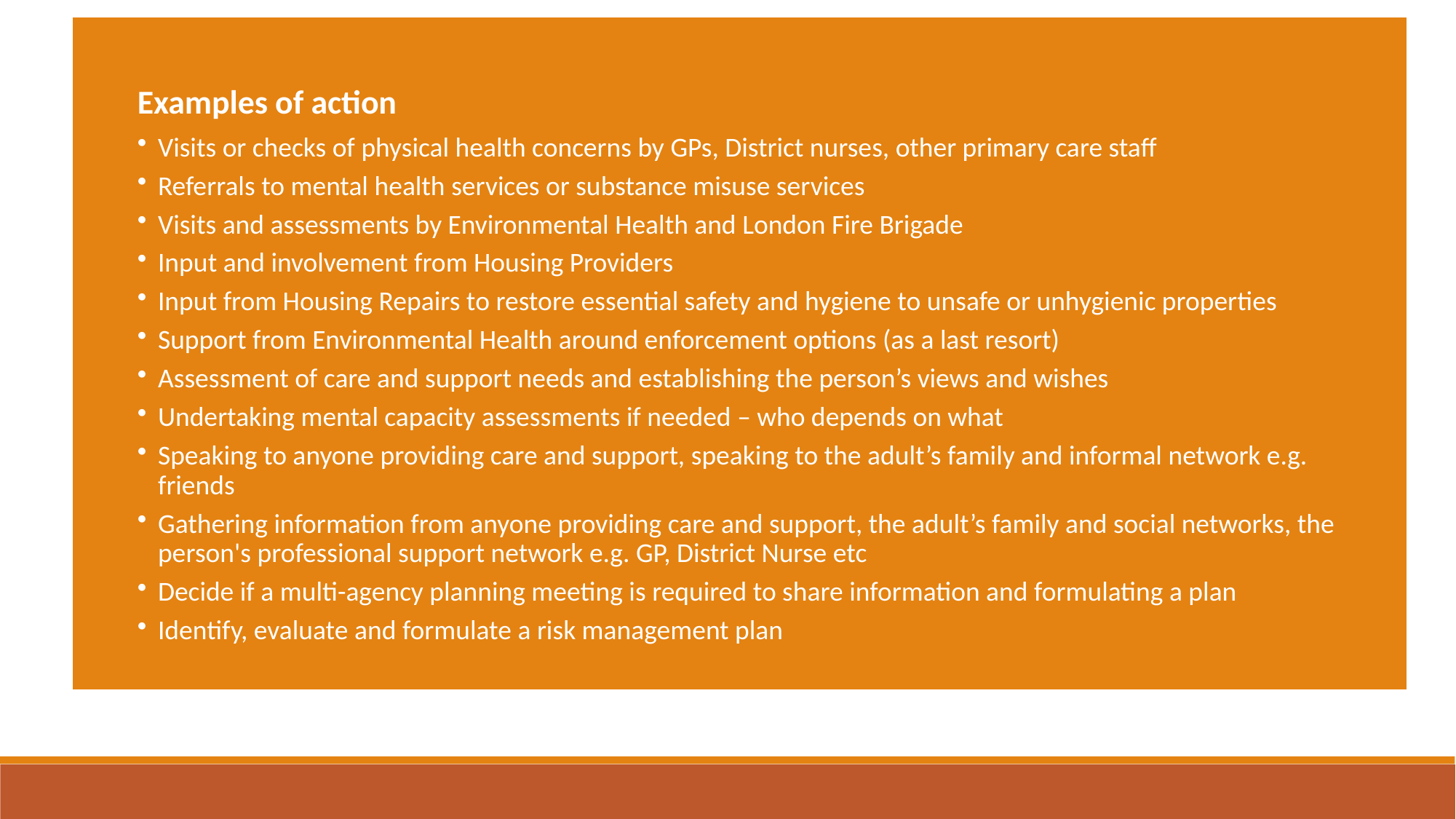

Examples of action
Visits or checks of physical health concerns by GPs, District nurses, other primary care staff
Referrals to mental health services or substance misuse services
Visits and assessments by Environmental Health and London Fire Brigade
Input and involvement from Housing Providers
Input from Housing Repairs to restore essential safety and hygiene to unsafe or unhygienic properties
Support from Environmental Health around enforcement options (as a last resort)
Assessment of care and support needs and establishing the person’s views and wishes
Undertaking mental capacity assessments if needed – who depends on what
Speaking to anyone providing care and support, speaking to the adult’s family and informal network e.g. friends
Gathering information from anyone providing care and support, the adult’s family and social networks, the person's professional support network e.g. GP, District Nurse etc
Decide if a multi-agency planning meeting is required to share information and formulating a plan
Identify, evaluate and formulate a risk management plan